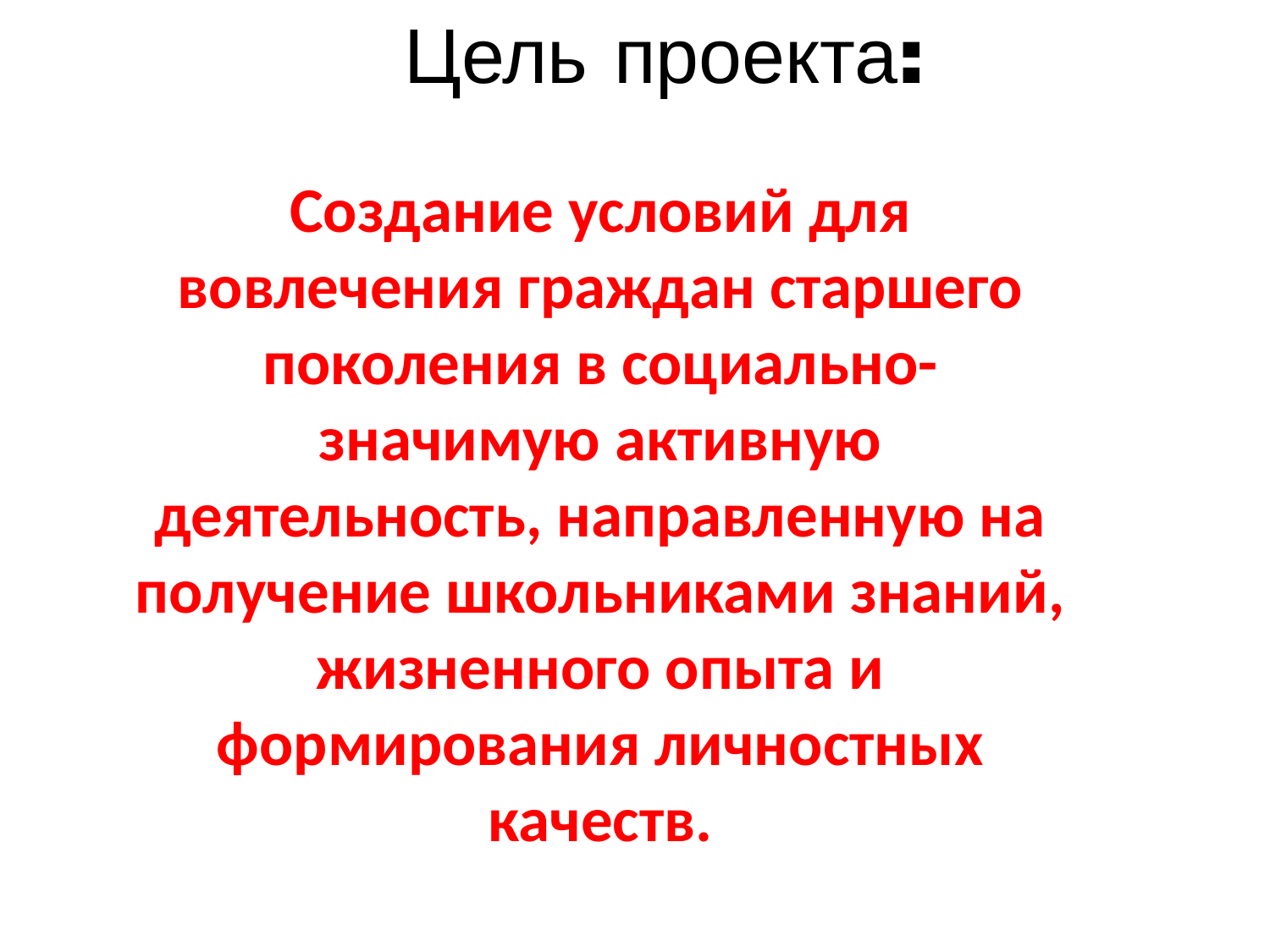

Цель проекта:

Создание условий для вовлечения граждан старшего поколения в социально-значимую активную деятельность, направленную на получение школьниками знаний, жизненного опыта и формирования личностных качеств.